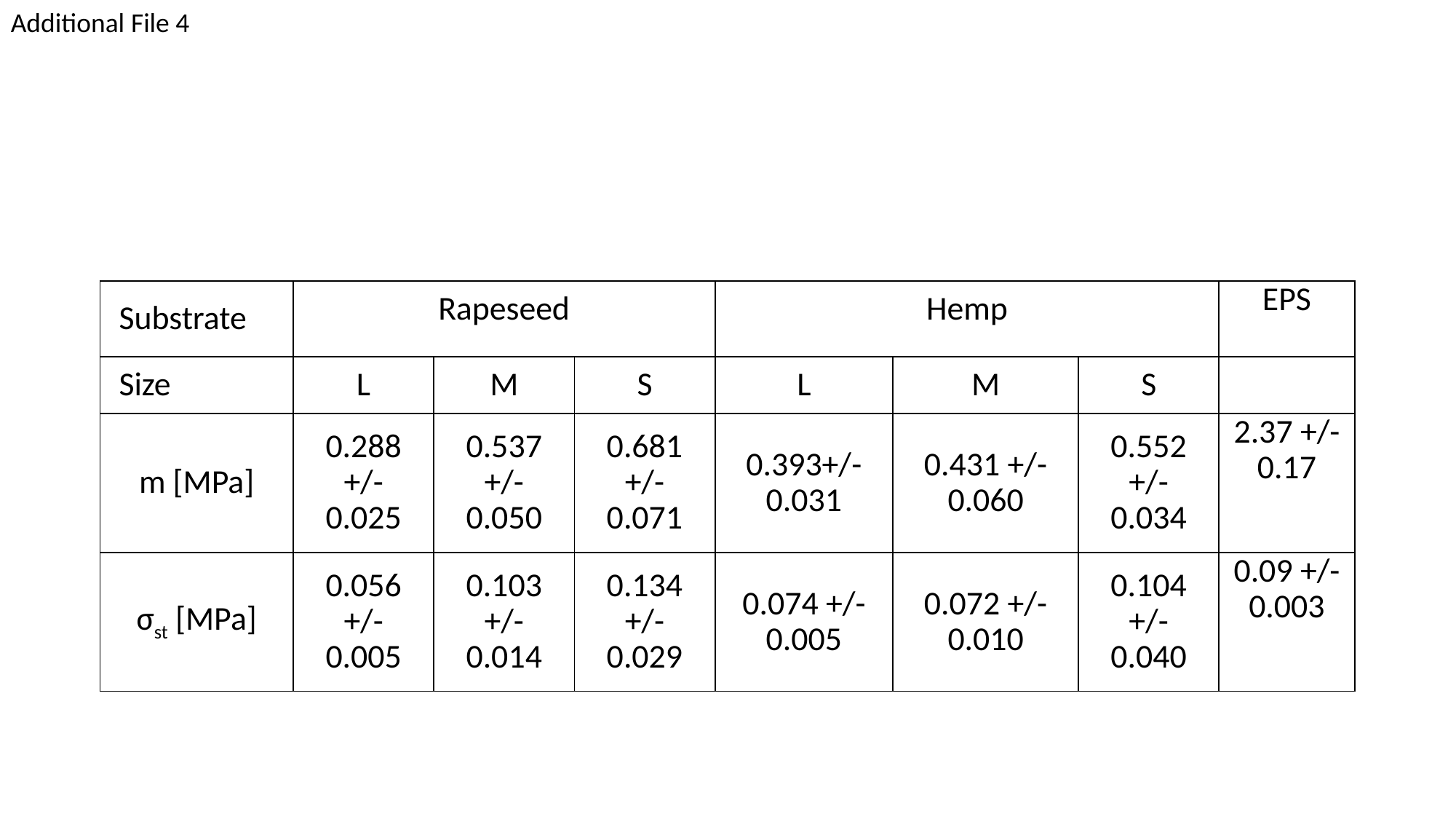

Additional File 4
| Substrate | Rapeseed |  |  | Hemp |  |  | EPS |
| --- | --- | --- | --- | --- | --- | --- | --- |
| Size | L | M | S | L | M | S |  |
| m [MPa] | 0.288 +/- 0.025 | 0.537 +/- 0.050 | 0.681 +/- 0.071 | 0.393+/- 0.031 | 0.431 +/- 0.060 | 0.552 +/- 0.034 | 2.37 +/- 0.17 |
| σst [MPa] | 0.056 +/- 0.005 | 0.103 +/- 0.014 | 0.134 +/- 0.029 | 0.074 +/- 0.005 | 0.072 +/- 0.010 | 0.104 +/- 0.040 | 0.09 +/- 0.003 |